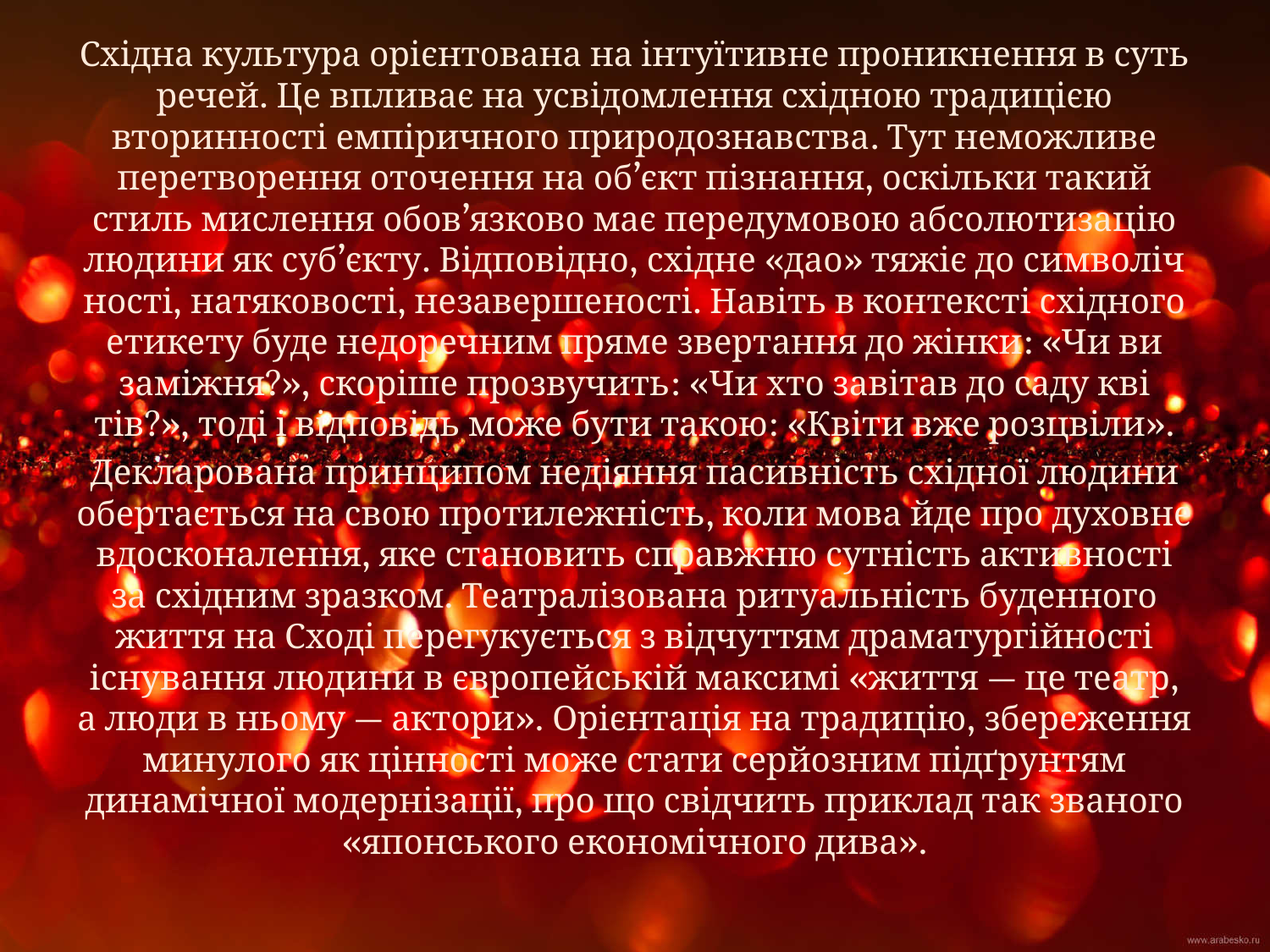

Східна культура орієнтована на інтуїтивне проникнення в суть речей. Це впливає на усві­домлення східною традицією вторинності емпіричного природознавства. Тут неможливе перетворення оточення на об’єкт пізнання, оскільки такий стиль мислення обов’язково має пе­редумовою абсолютизацію людини як суб’єкту. Відповідно, східне «дао» тяжіє до символіч­ності, натяковості, незавершеності. Навіть в контексті східного етикету буде недоречним пряме звертання до жінки: «Чи ви заміжня?», скоріше прозвучить: «Чи хто завітав до саду кві­тів?», тоді і відповідь може бути такою: «Квіти вже розцвіли».
Декларована принципом недіяння пасивність східної людини обертається на свою протилежність, коли мова йде про духовне вдосконалення, яке становить справжню сутність активності за східним зразком. Театралізована риту­альність буденного життя на Сході перегукується з відчуттям драматургійності існування людини в європейській максимі «життя — це театр, а люди в ньому — актори». Орієнтація на традицію, збереження минулого як цінності може стати серйозним підґрунтям динамічної модернізації, про що свідчить приклад так званого «японського економічного дива».